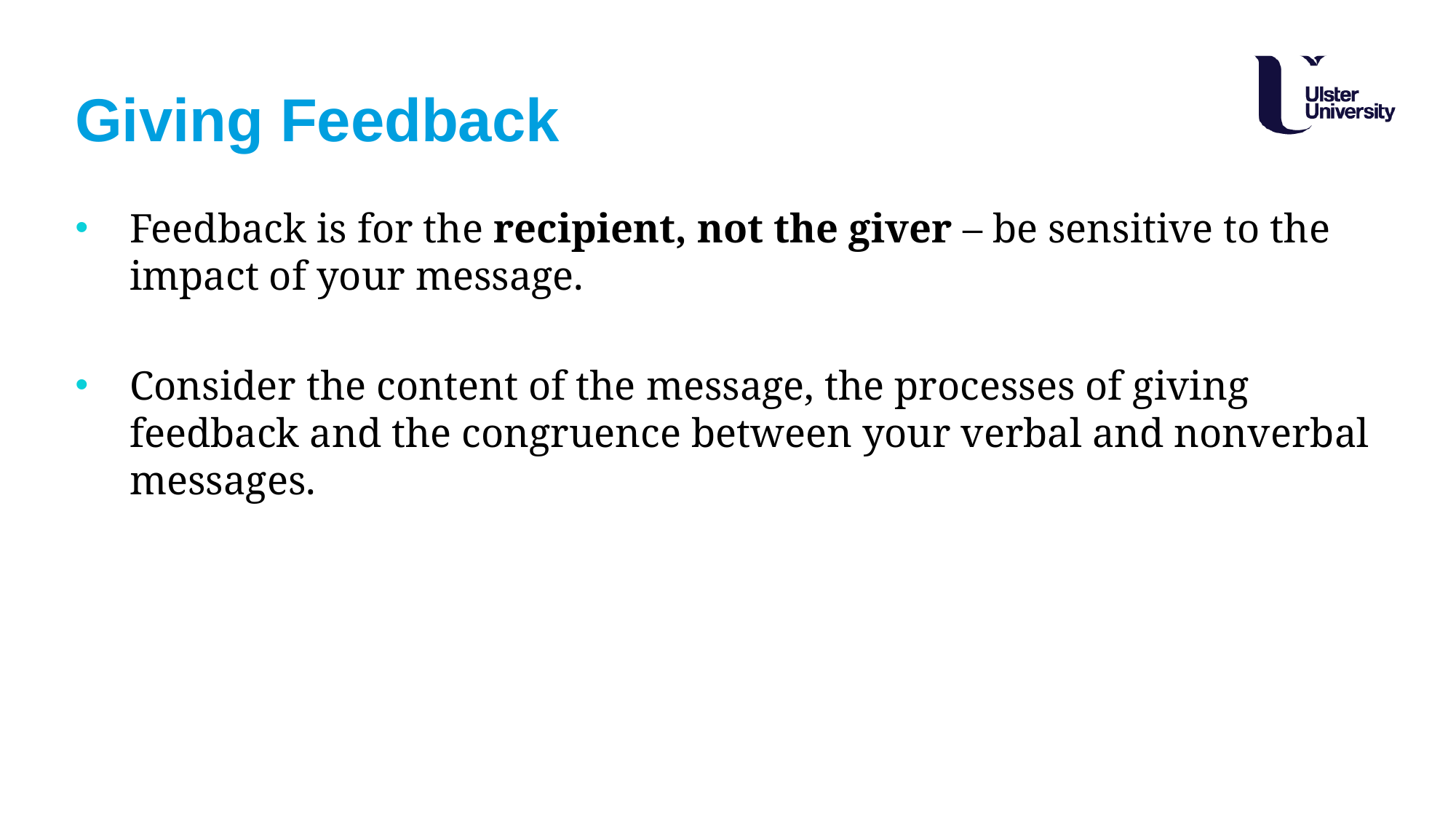

# Giving Feedback
Feedback is for the recipient, not the giver – be sensitive to the impact of your message.

Consider the content of the message, the processes of giving feedback and the congruence between your verbal and nonverbal messages.